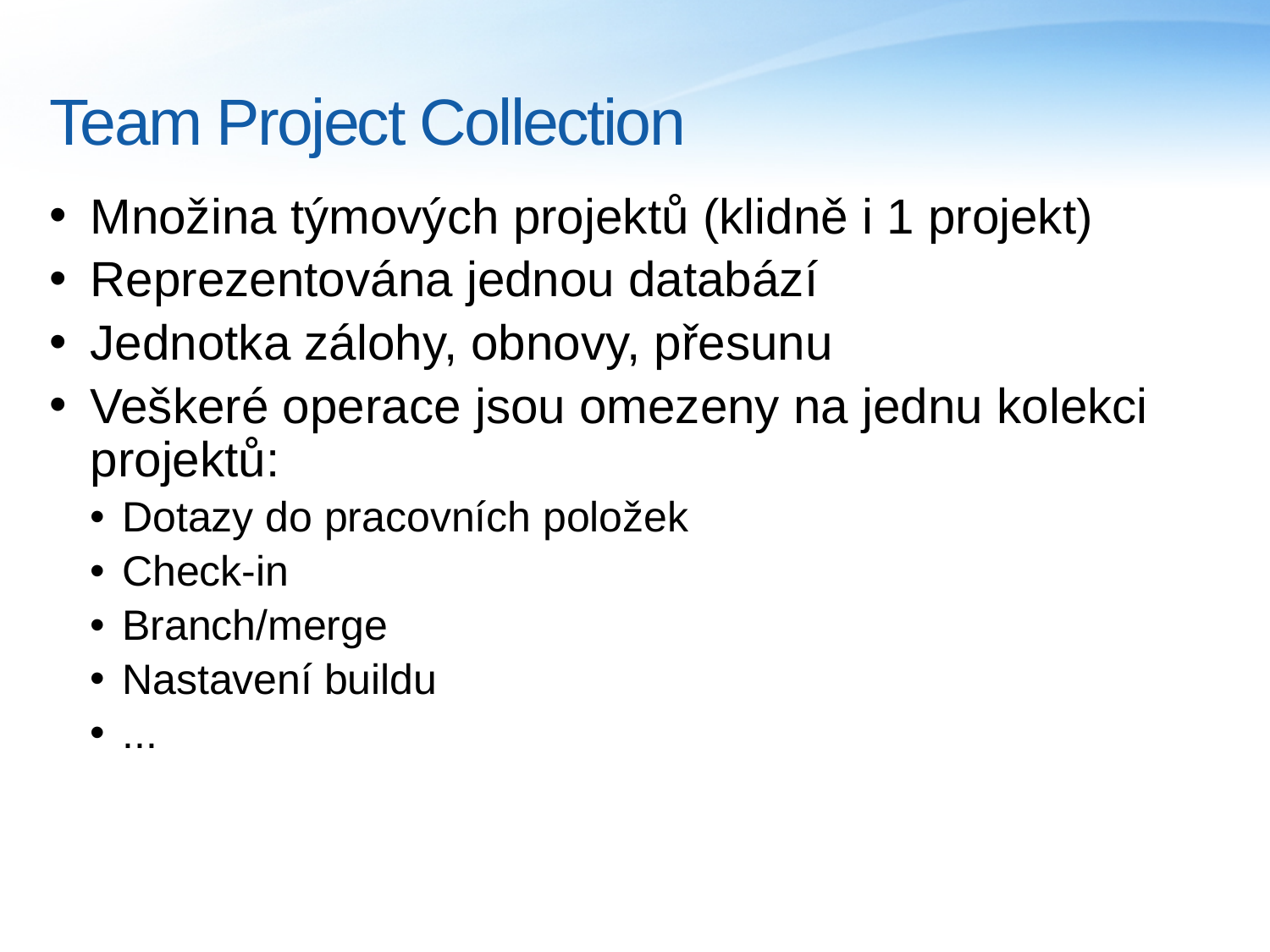

# Team Project Collection
Množina týmových projektů (klidně i 1 projekt)
Reprezentována jednou databází
Jednotka zálohy, obnovy, přesunu
Veškeré operace jsou omezeny na jednu kolekci projektů:
Dotazy do pracovních položek
Check-in
Branch/merge
Nastavení buildu
...